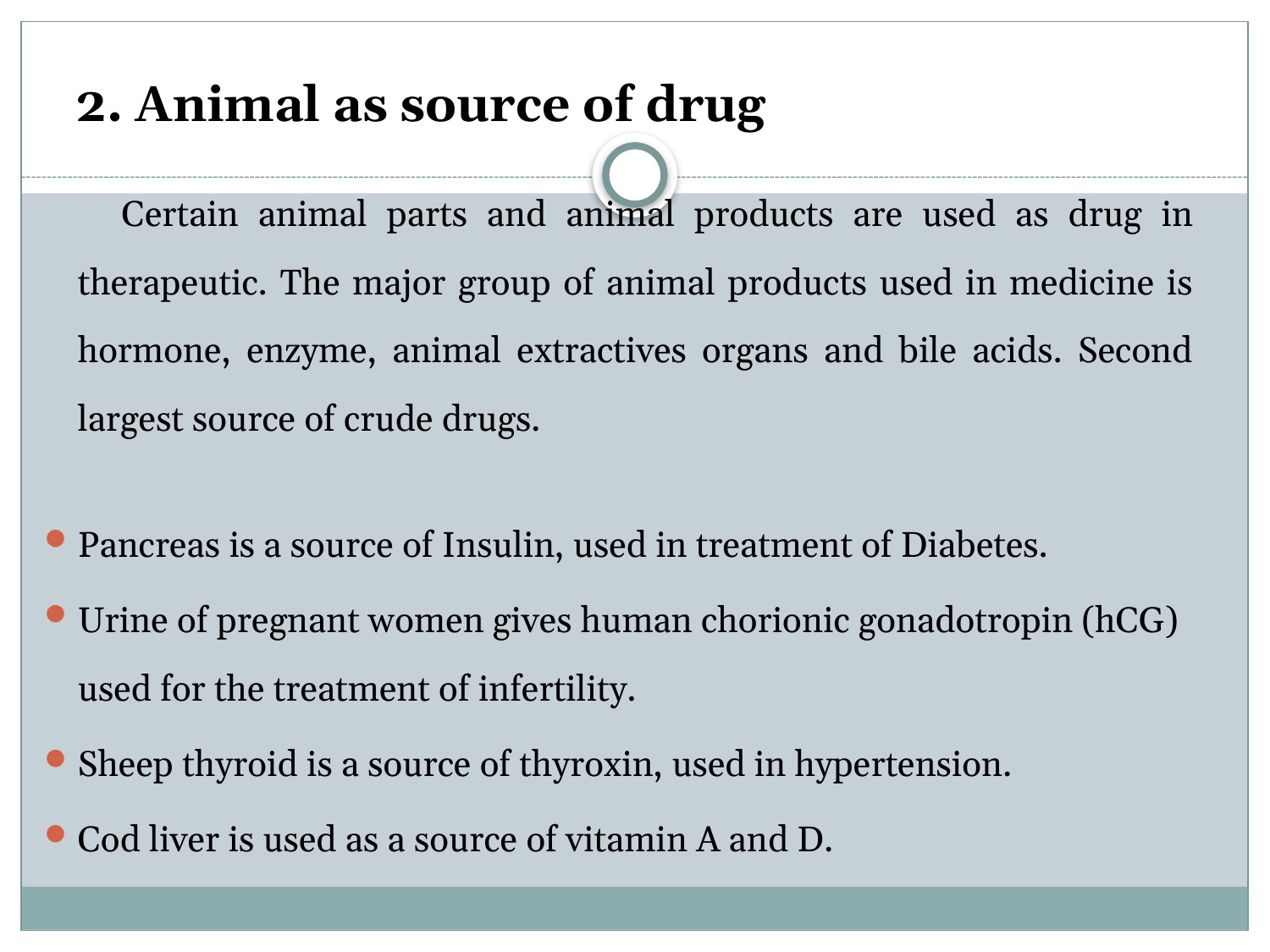

# 2. Animal as source of drug
    Certain animal parts and animal products are used as drug in therapeutic. The major group of animal products used in medicine is hormone, enzyme, animal extractives organs and bile acids. Second largest source of crude drugs.

Pancreas is a source of Insulin, used in treatment of Diabetes.
Urine of pregnant women gives human chorionic gonadotropin (hCG) used for the treatment of infertility.
Sheep thyroid is a source of thyroxin, used in hypertension.
Cod liver is used as a source of vitamin A and D.